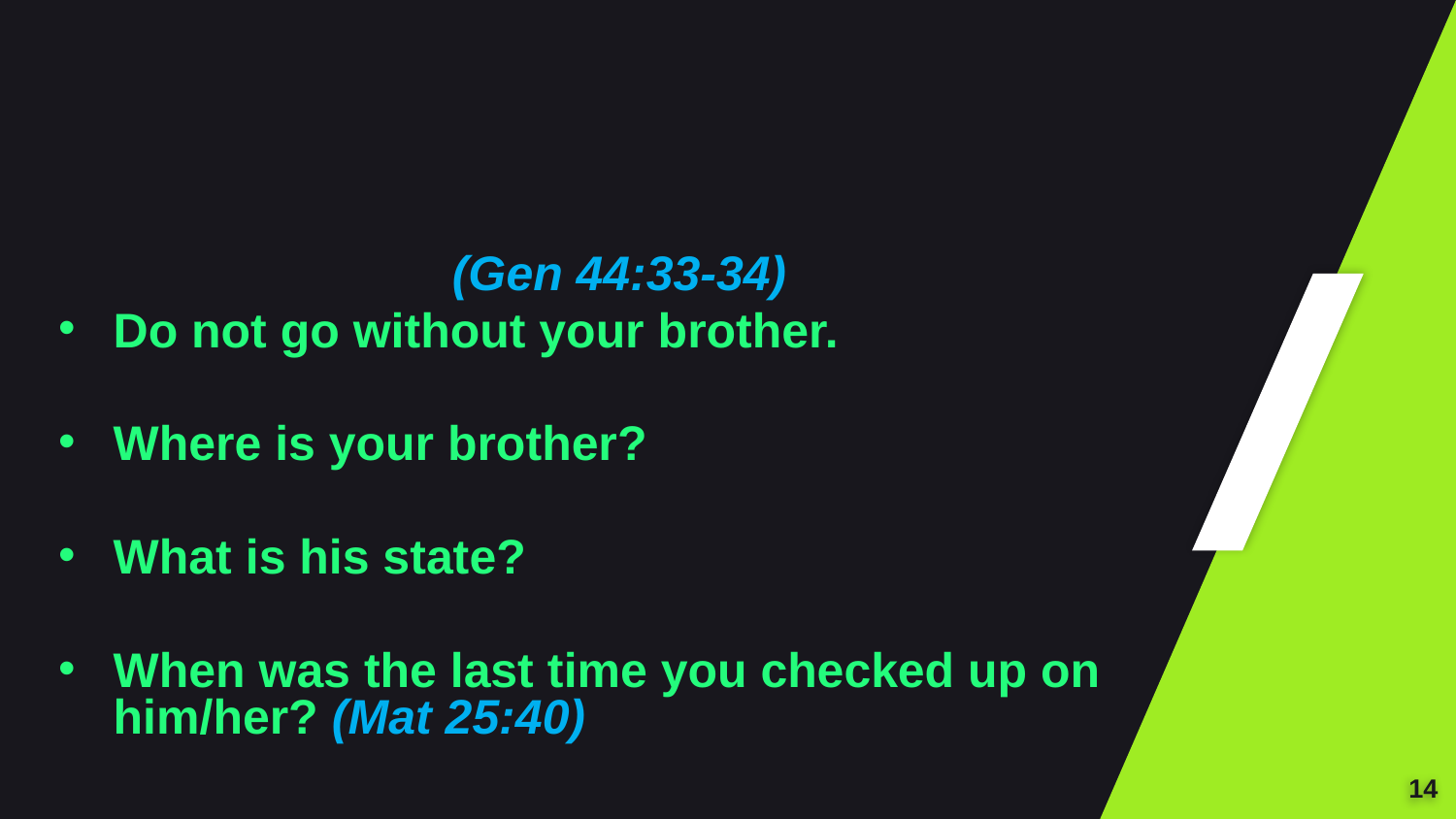

(Gen 44:33-34)
Do not go without your brother.

Where is your brother?

What is his state?

When was the last time you checked up on him/her? (Mat 25:40)
14